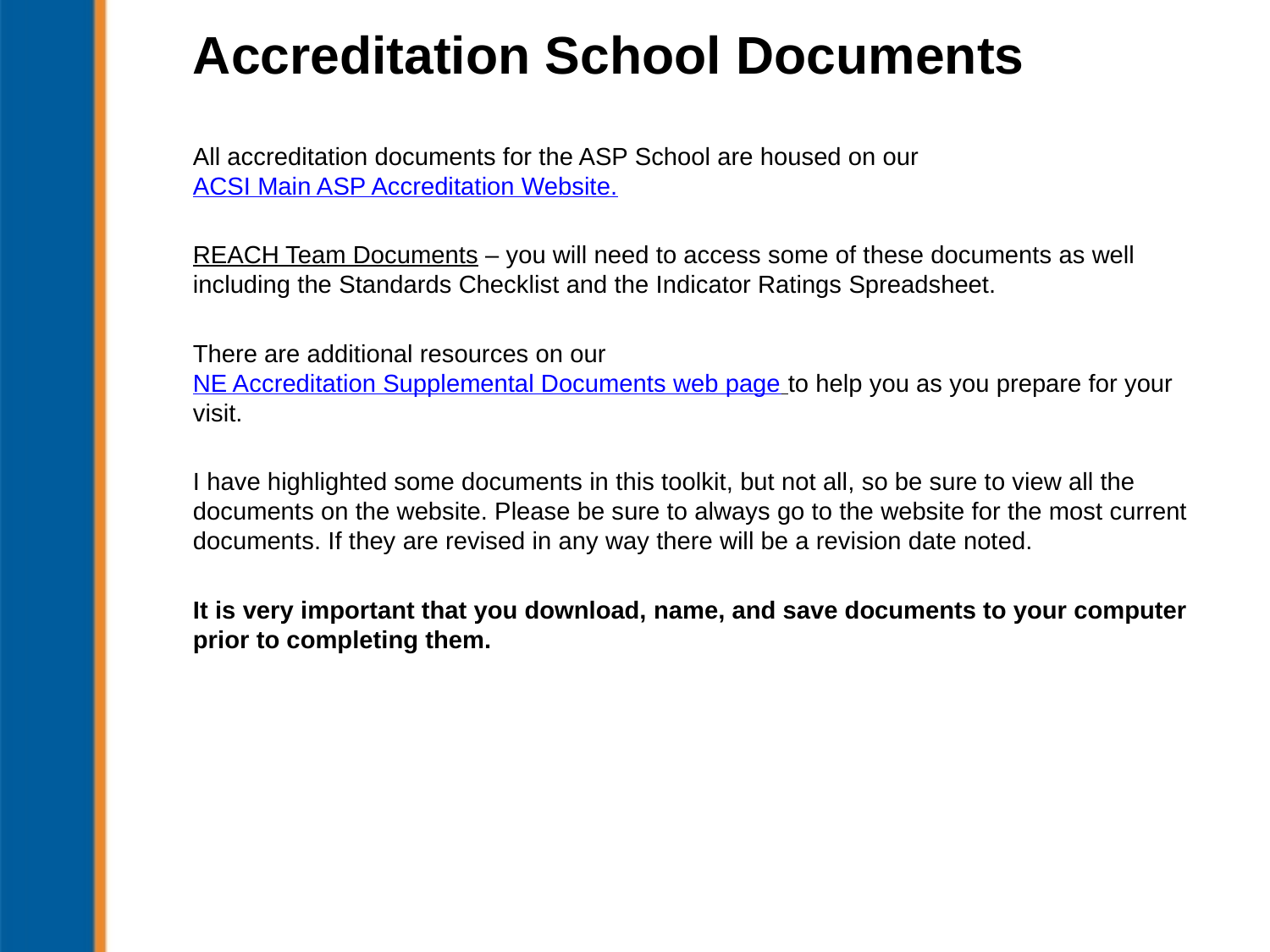

# Accreditation School Documents

All accreditation documents for the ASP School are housed on our ACSI Main ASP Accreditation Website.

REACH Team Documents – you will need to access some of these documents as well including the Standards Checklist and the Indicator Ratings Spreadsheet.

There are additional resources on our NE Accreditation Supplemental Documents web page to help you as you prepare for your visit.

I have highlighted some documents in this toolkit, but not all, so be sure to view all the documents on the website. Please be sure to always go to the website for the most current documents. If they are revised in any way there will be a revision date noted.

It is very important that you download, name, and save documents to your computer prior to completing them.